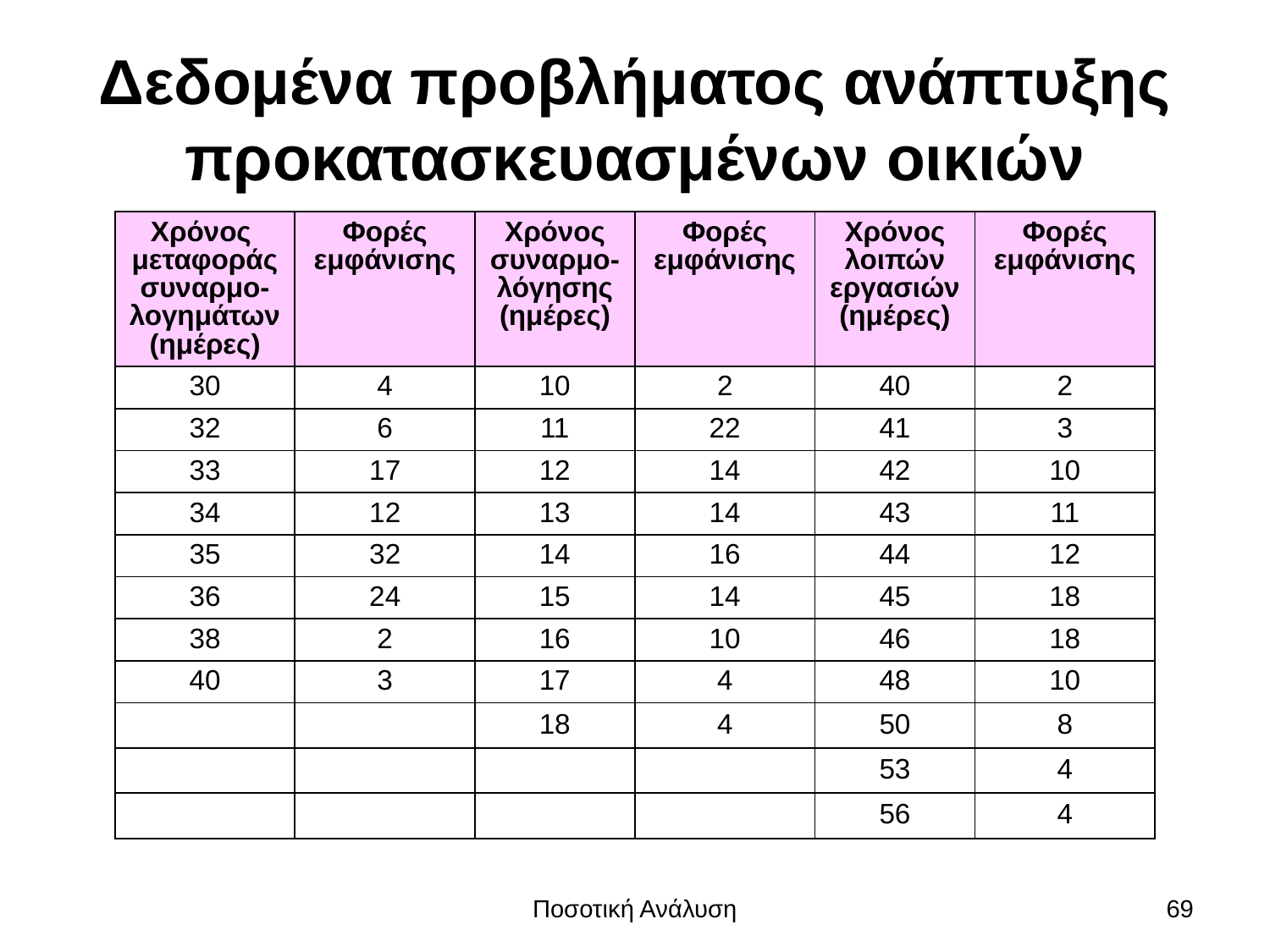

# Δεδομένα προβλήματος ανάπτυξης προκατασκευασμένων οικιών
| Χρόνος μεταφοράς συναρμο-λογημάτων (ημέρες) | Φορές εμφάνισης | Χρόνος συναρμο-λόγησης (ημέρες) | Φορές εμφάνισης | Χρόνος λοιπών εργασιών (ημέρες) | Φορές εμφάνισης |
| --- | --- | --- | --- | --- | --- |
| 30 | 4 | 10 | 2 | 40 | 2 |
| 32 | 6 | 11 | 22 | 41 | 3 |
| 33 | 17 | 12 | 14 | 42 | 10 |
| 34 | 12 | 13 | 14 | 43 | 11 |
| 35 | 32 | 14 | 16 | 44 | 12 |
| 36 | 24 | 15 | 14 | 45 | 18 |
| 38 | 2 | 16 | 10 | 46 | 18 |
| 40 | 3 | 17 | 4 | 48 | 10 |
|  |  | 18 | 4 | 50 | 8 |
|  |  |  |  | 53 | 4 |
|  |  |  |  | 56 | 4 |
Ποσοτική Ανάλυση
69